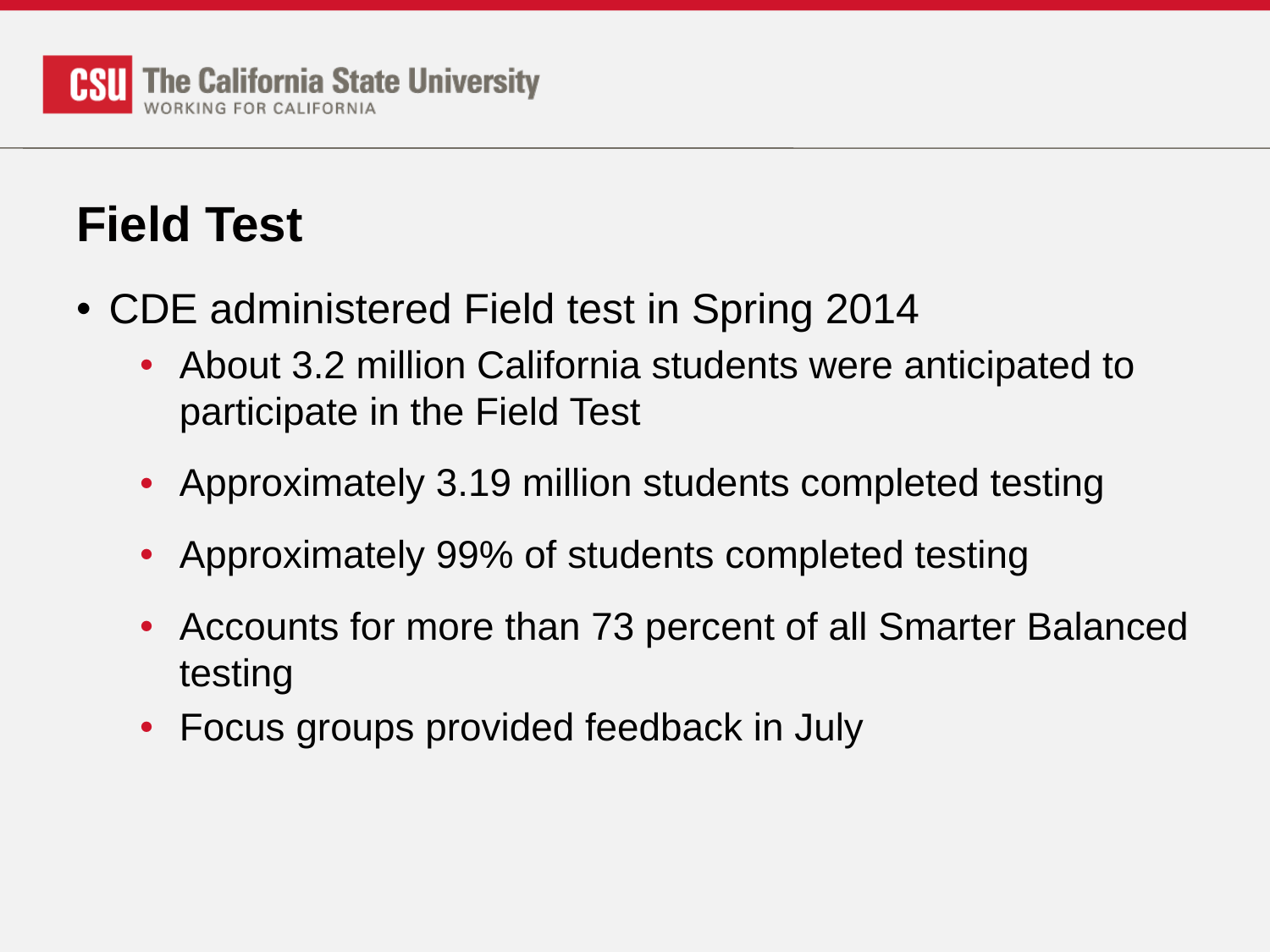

# Field Test
CDE administered Field test in Spring 2014
About 3.2 million California students were anticipated to participate in the Field Test

Approximately 3.19 million students completed testing

Approximately 99% of students completed testing

Accounts for more than 73 percent of all Smarter Balanced testing
Focus groups provided feedback in July